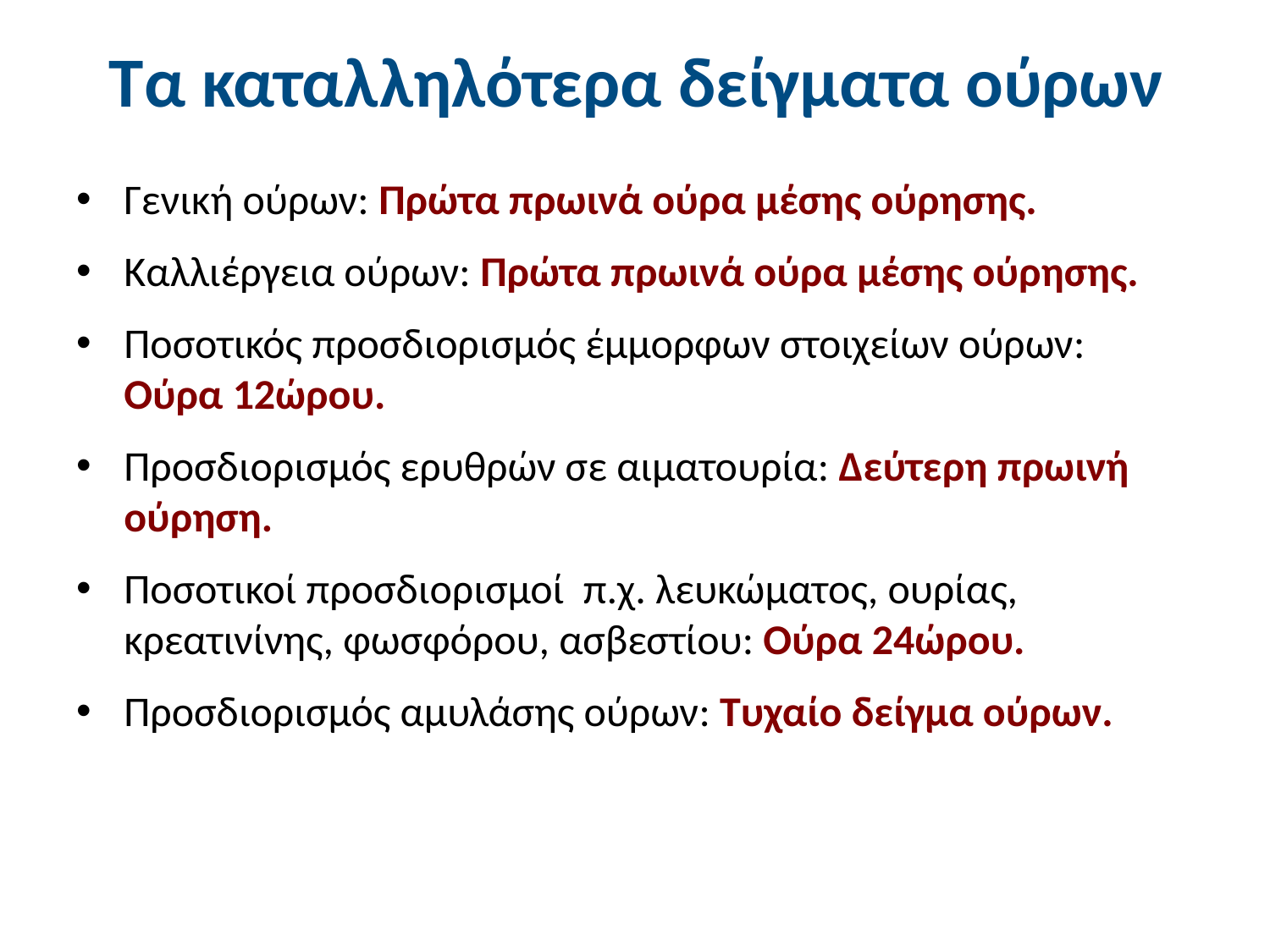

# Tα καταλληλότερα δείγματα ούρων
Γενική ούρων: Πρώτα πρωινά ούρα μέσης ούρησης.
Καλλιέργεια ούρων: Πρώτα πρωινά ούρα μέσης ούρησης.
Ποσοτικός προσδιορισμός έμμορφων στοιχείων ούρων: Ούρα 12ώρου.
Προσδιορισμός ερυθρών σε αιματουρία: Δεύτερη πρωινή ούρηση.
Ποσοτικοί προσδιορισμοί  π.χ. λευκώματος, ουρίας, κρεατινίνης, φωσφόρου, ασβεστίου: Ούρα 24ώρου.
Προσδιορισμός αμυλάσης ούρων: Τυχαίο δείγμα ούρων.